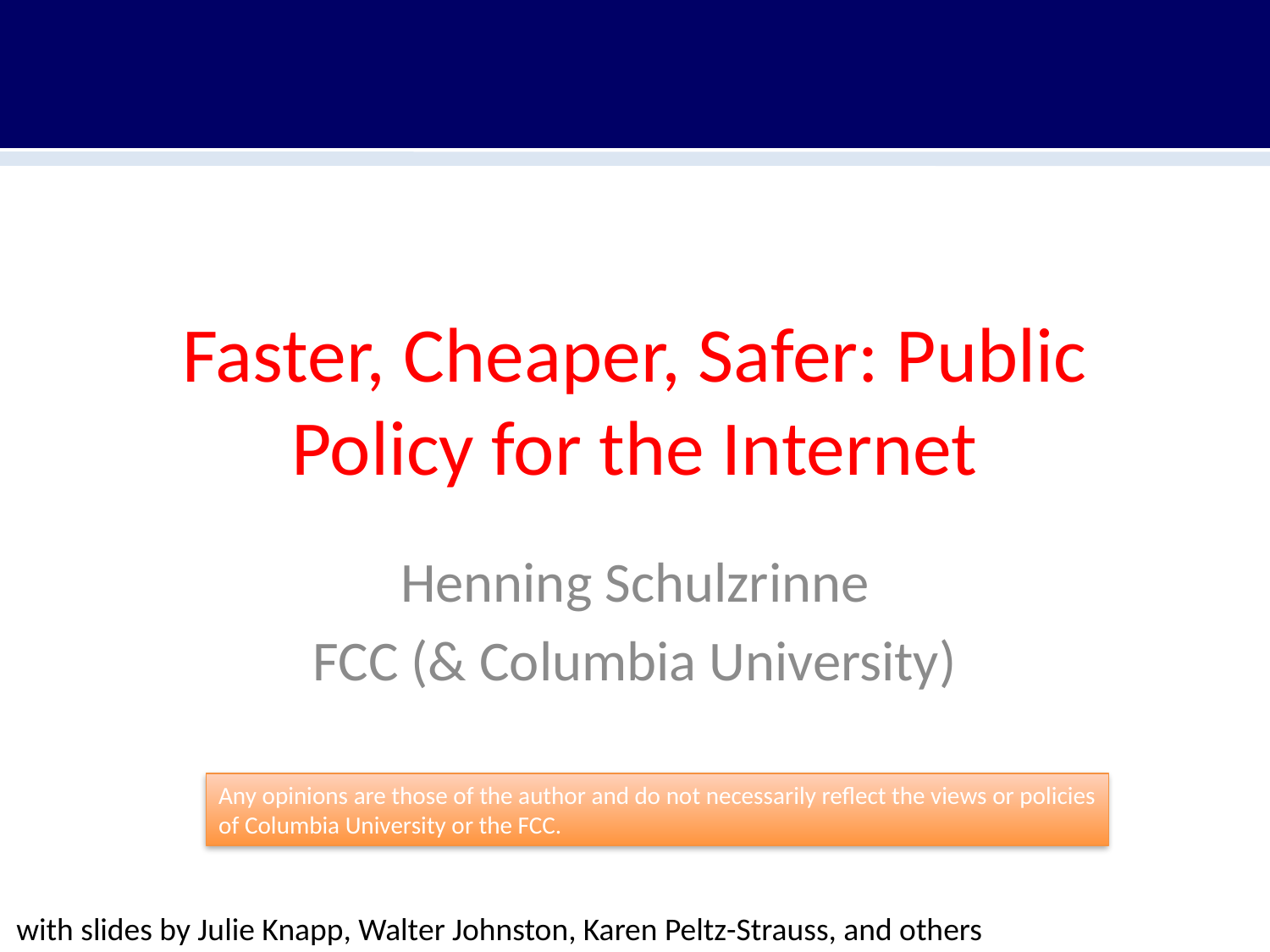

# Faster, Cheaper, Safer: Public Policy for the Internet
Henning Schulzrinne
FCC (& Columbia University)
Any opinions are those of the author and do not necessarily reflect the views or policies
of Columbia University or the FCC.
with slides by Julie Knapp, Walter Johnston, Karen Peltz-Strauss, and others